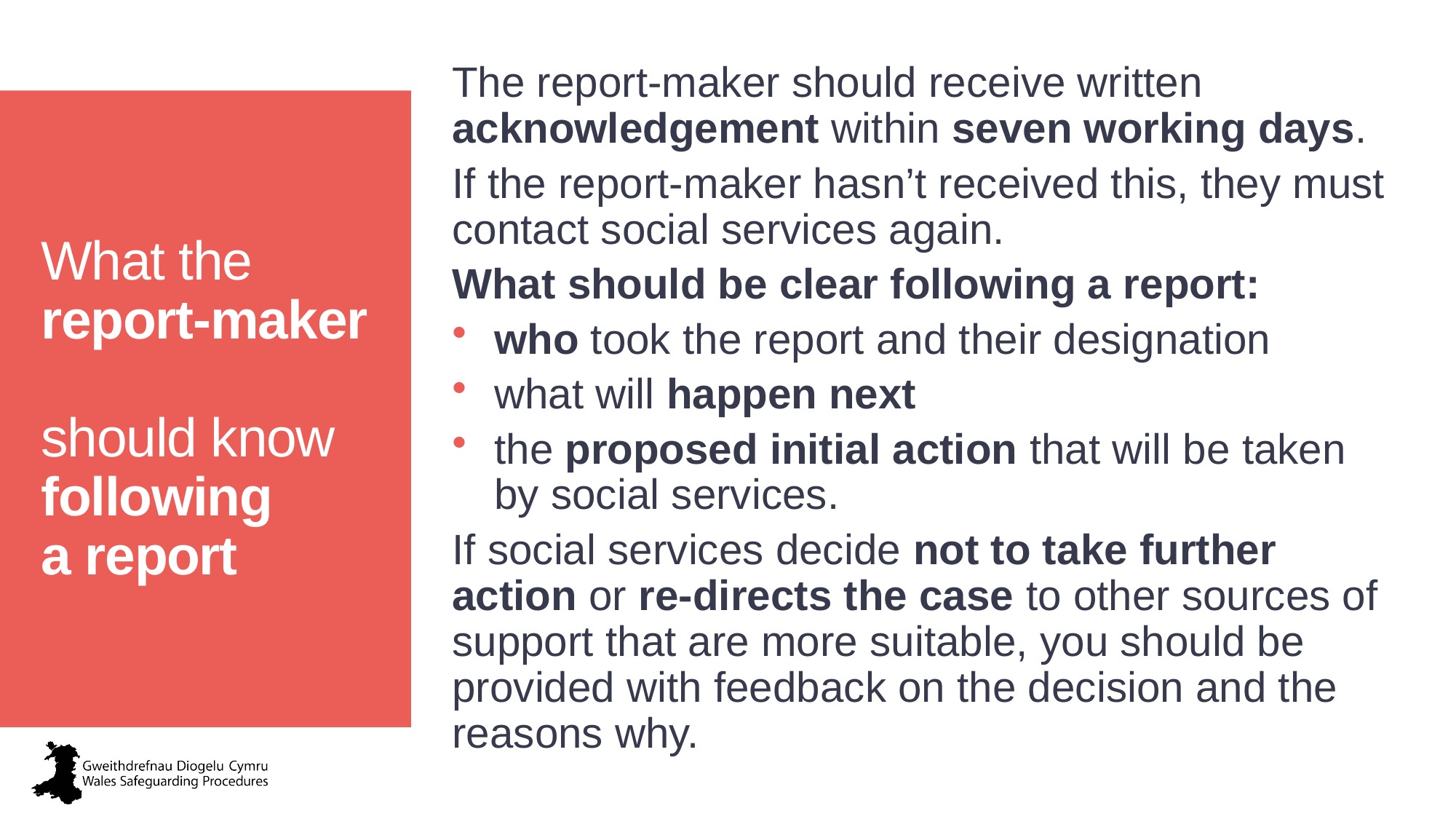

The report-maker should receive written acknowledgement within seven working days.
If the report-maker hasn’t received this, they must contact social services again.
What should be clear following a report:
who took the report and their designation
what will happen next
the proposed initial action that will be taken by social services.
If social services decide not to take further action or re-directs the case to other sources of support that are more suitable, you should be provided with feedback on the decision and the reasons why.
# What the report-maker should know following a report